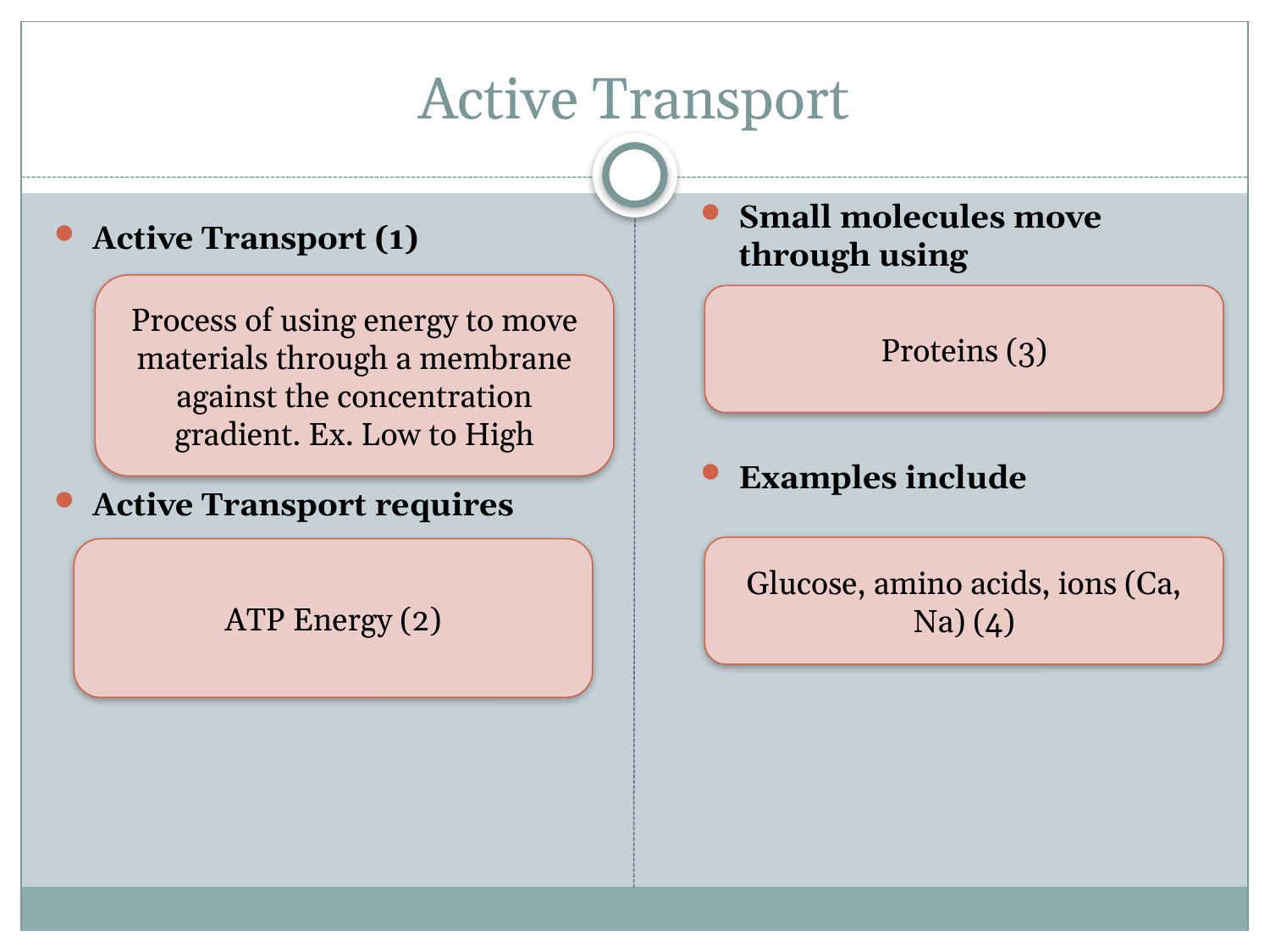

# Active Transport
Small molecules move through using

Examples include

Active Transport (1)

Active Transport requires

Process of using energy to move materials through a membrane against the concentration gradient. Ex. Low to High
Proteins (3)
Glucose, amino acids, ions (Ca, Na) (4)
ATP Energy (2)